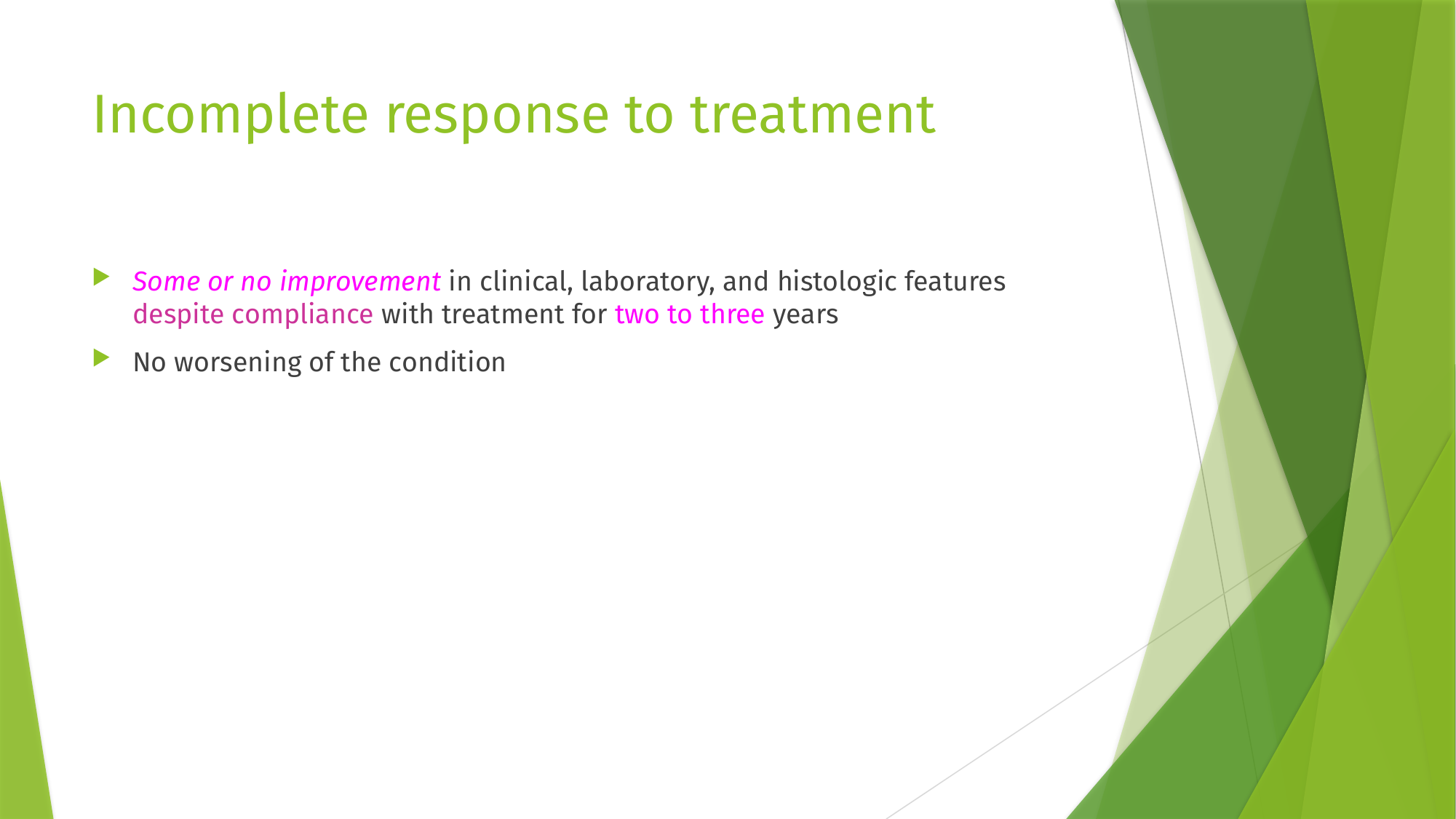

# Incomplete response to treatment
Some or no improvement in clinical, laboratory, and histologic features despite compliance with treatment for two to three years
No worsening of the condition